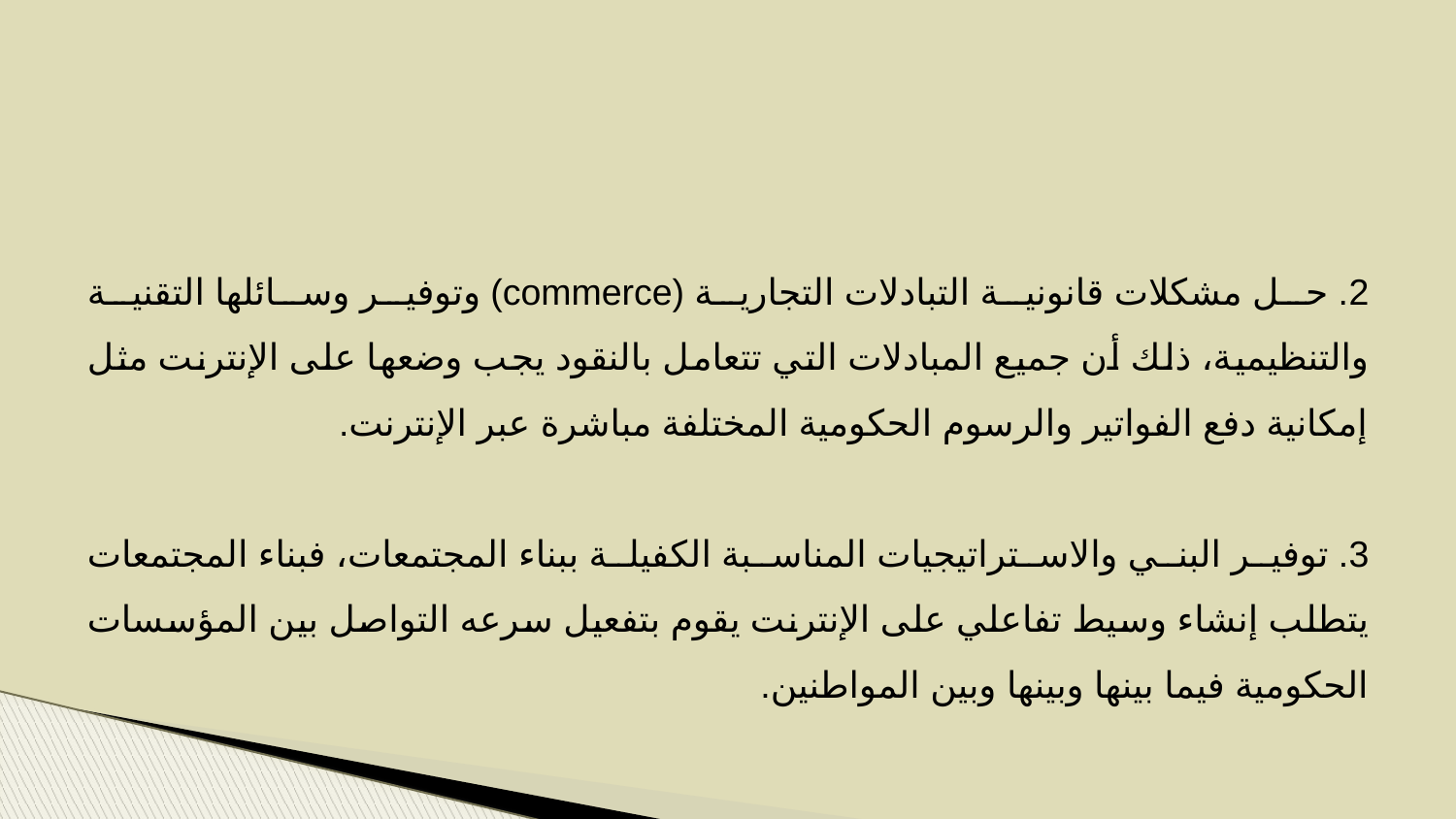

2. حل مشکلات قانونية التبادلات التجارية (commerce) وتوفير وسائلها التقنية والتنظيمية، ذلك أن جميع المبادلات التي تتعامل بالنقود يجب وضعها على الإنترنت مثل إمكانية دفع الفواتير والرسوم الحكومية المختلفة مباشرة عبر الإنترنت.

3. توفير البني والاستراتيجيات المناسبة الكفيلة ببناء المجتمعات، فبناء المجتمعات يتطلب إنشاء وسيط تفاعلي على الإنترنت يقوم بتفعیل سرعە التواصل بين المؤسسات الحكومية فيما بينها وبينها وبين المواطنين.